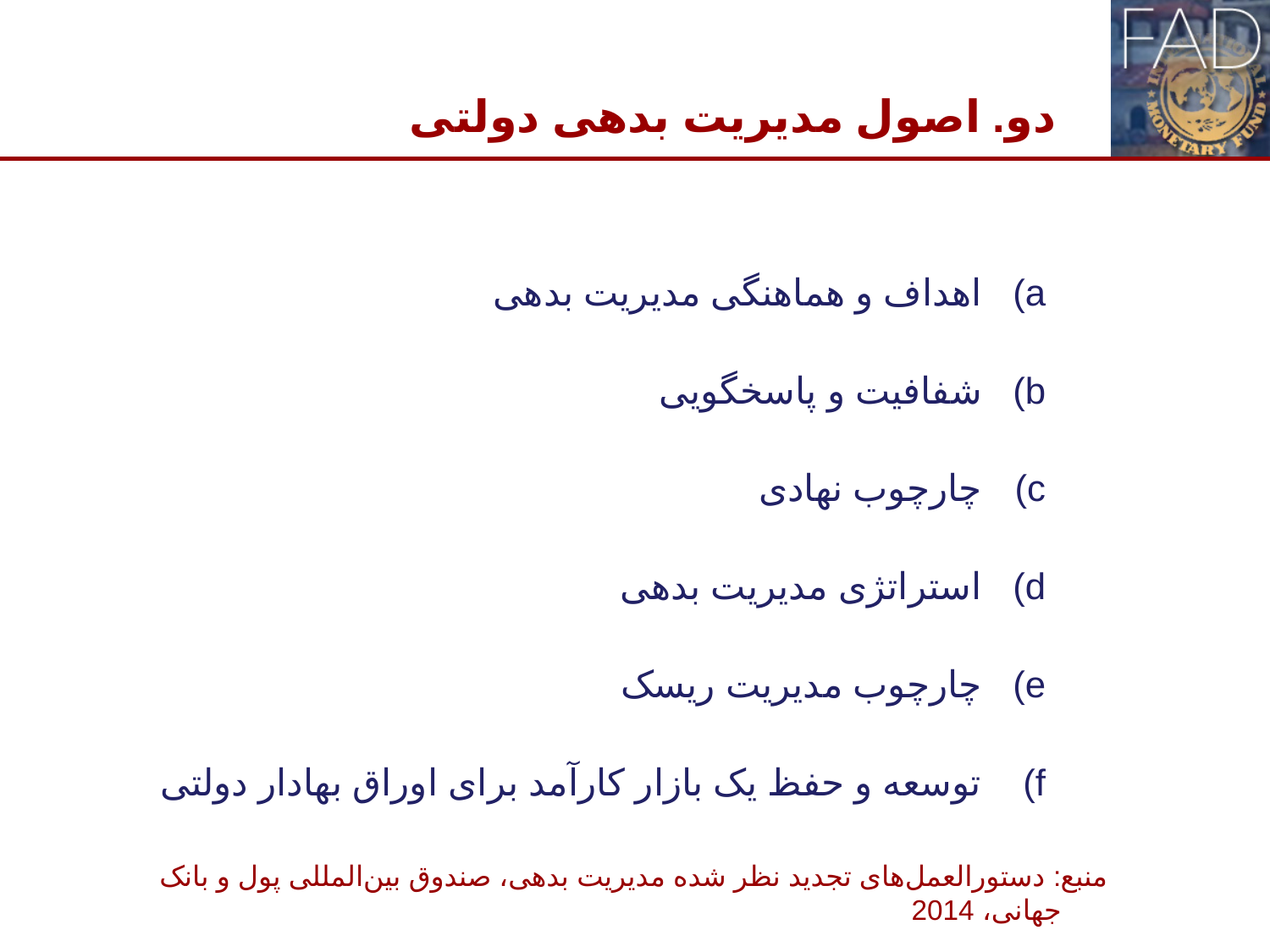

# دو. اصول مدیریت بدهی دولتی

اهداف و هماهنگی مدیریت بدهی

شفافیت و پاسخگویی

چارچوب نهادی

استراتژی مدیریت بدهی

چارچوب مدیریت ریسک

توسعه و حفظ یک بازار کارآمد برای اوراق بهادار دولتی

منبع: دستورالعمل‌های تجدید نظر شده مدیریت بدهی، صندوق بین‌المللی پول و بانک جهانی، 2014
6